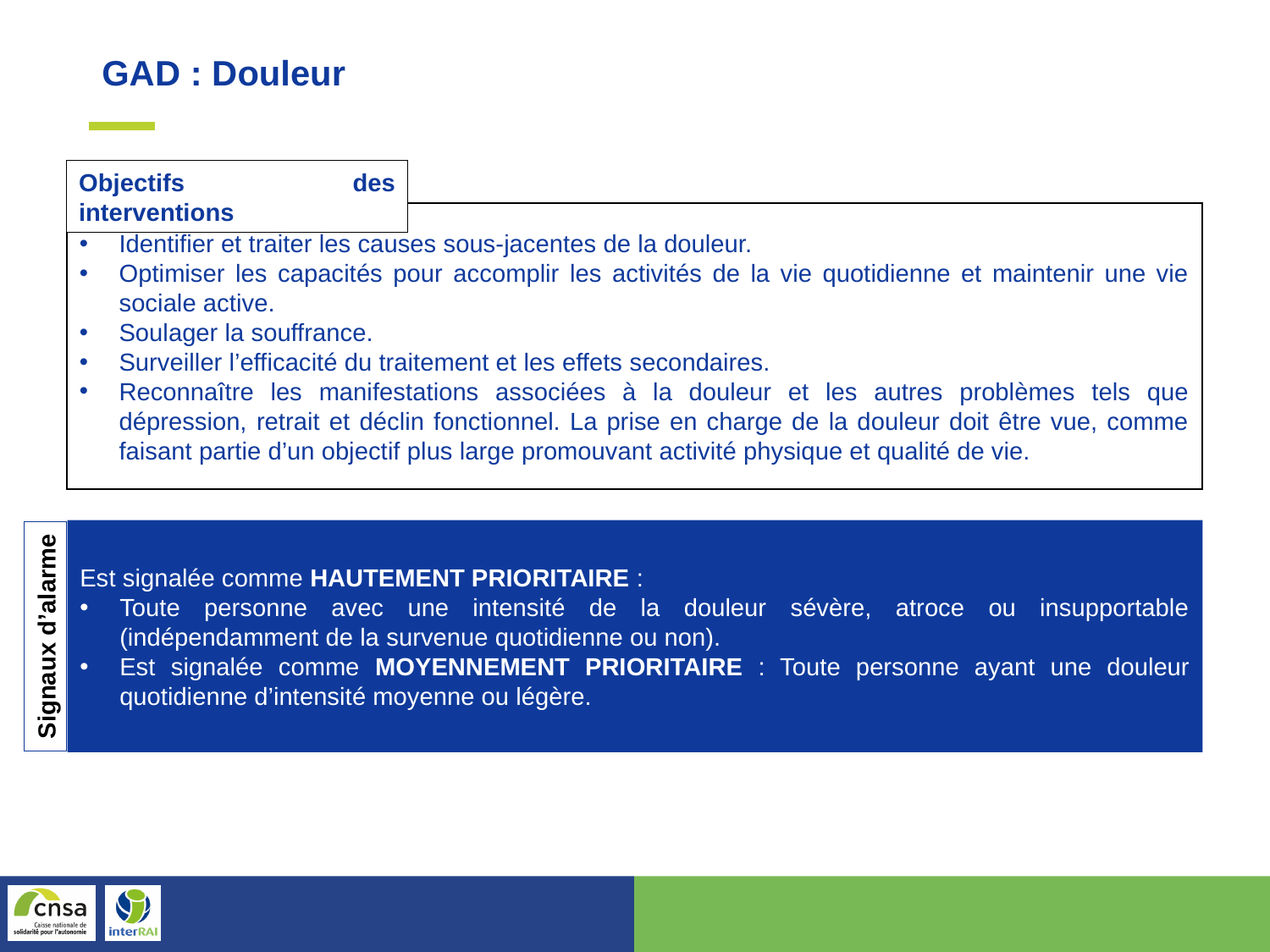

GAD : Douleur
Objectifs des interventions
Identifier et traiter les causes sous-jacentes de la douleur.
Optimiser les capacités pour accomplir les activités de la vie quotidienne et maintenir une vie sociale active.
Soulager la souffrance.
Surveiller l’efficacité du traitement et les effets secondaires.
Reconnaître les manifestations associées à la douleur et les autres problèmes tels que dépression, retrait et déclin fonctionnel. La prise en charge de la douleur doit être vue, comme faisant partie d’un objectif plus large promouvant activité physique et qualité de vie.
Est signalée comme HAUTEMENT PRIORITAIRE :
Toute personne avec une intensité de la douleur sévère, atroce ou insupportable (indépendamment de la survenue quotidienne ou non).
Est signalée comme MOYENNEMENT PRIORITAIRE : Toute personne ayant une douleur quotidienne d’intensité moyenne ou légère.
Signaux d’alarme